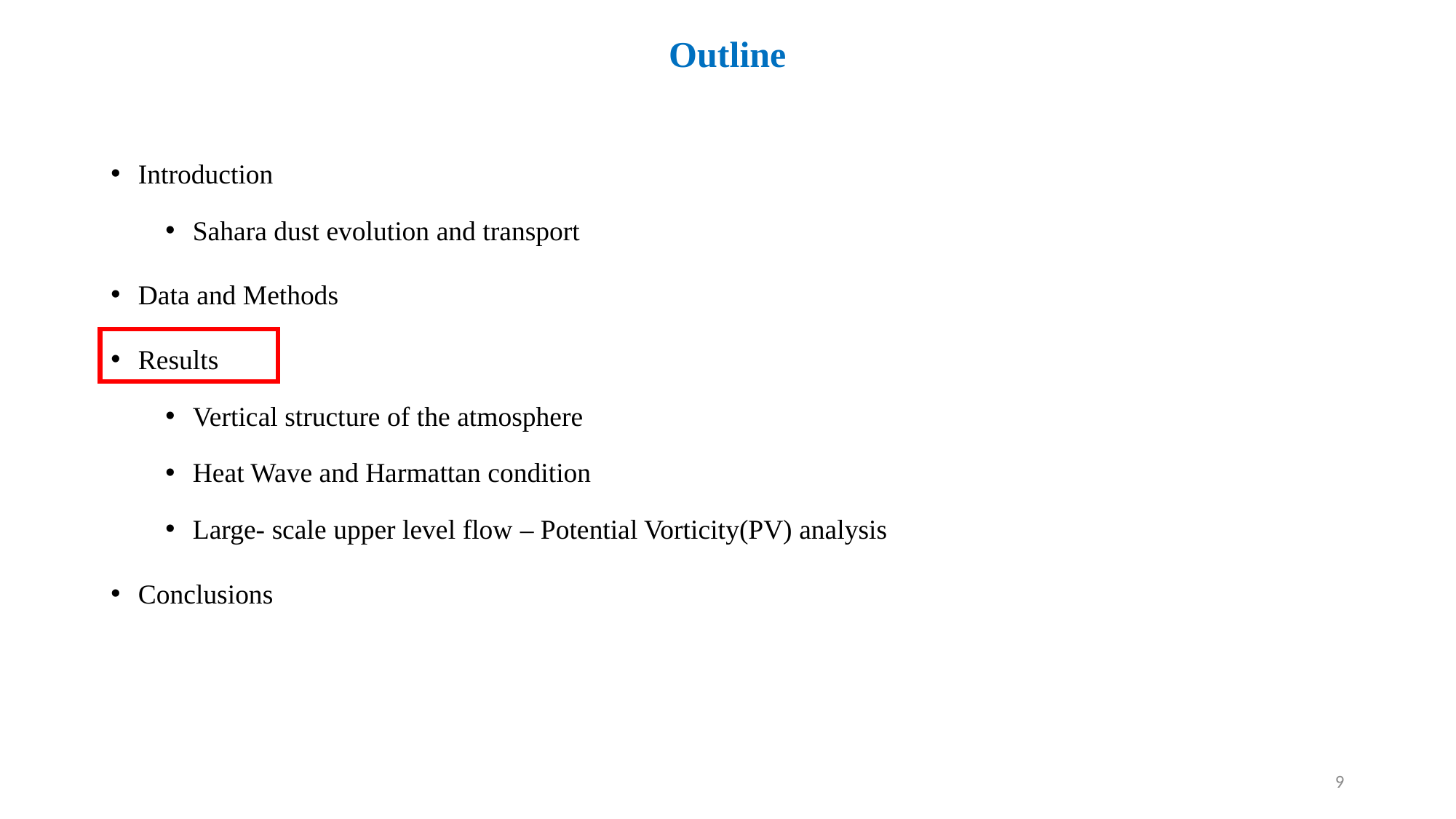

# Outline
Introduction
Sahara dust evolution and transport
Data and Methods
Results
Vertical structure of the atmosphere
Heat Wave and Harmattan condition
Large- scale upper level flow – Potential Vorticity(PV) analysis
Conclusions

9